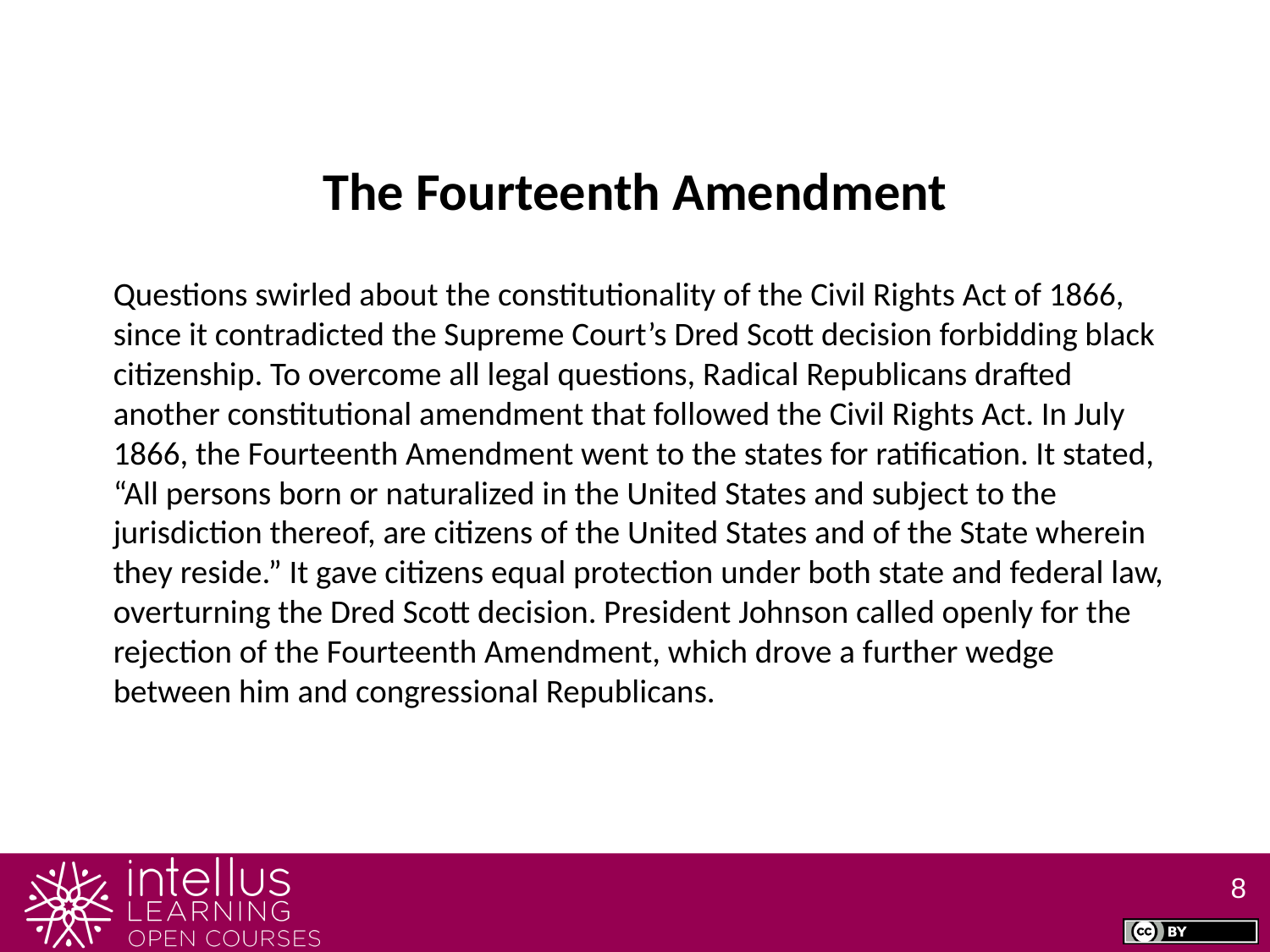

The Fourteenth Amendment
Questions swirled about the constitutionality of the Civil Rights Act of 1866, since it contradicted the Supreme Court’s Dred Scott decision forbidding black citizenship. To overcome all legal questions, Radical Republicans drafted another constitutional amendment that followed the Civil Rights Act. In July 1866, the Fourteenth Amendment went to the states for ratification. It stated, “All persons born or naturalized in the United States and subject to the jurisdiction thereof, are citizens of the United States and of the State wherein they reside.” It gave citizens equal protection under both state and federal law, overturning the Dred Scott decision. President Johnson called openly for the rejection of the Fourteenth Amendment, which drove a further wedge between him and congressional Republicans.

8